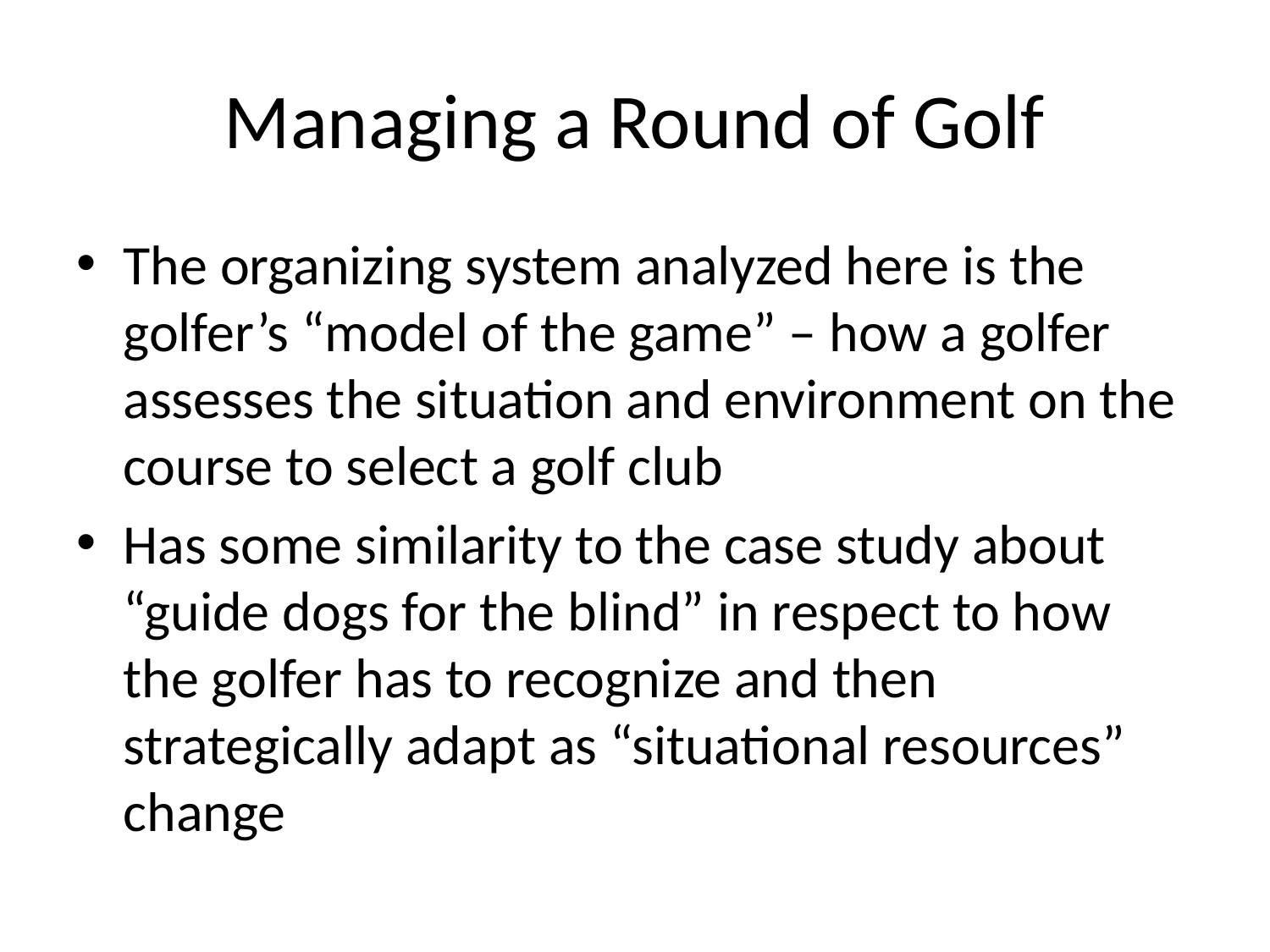

# Managing a Round of Golf
The organizing system analyzed here is the golfer’s “model of the game” – how a golfer assesses the situation and environment on the course to select a golf club
Has some similarity to the case study about “guide dogs for the blind” in respect to how the golfer has to recognize and then strategically adapt as “situational resources” change